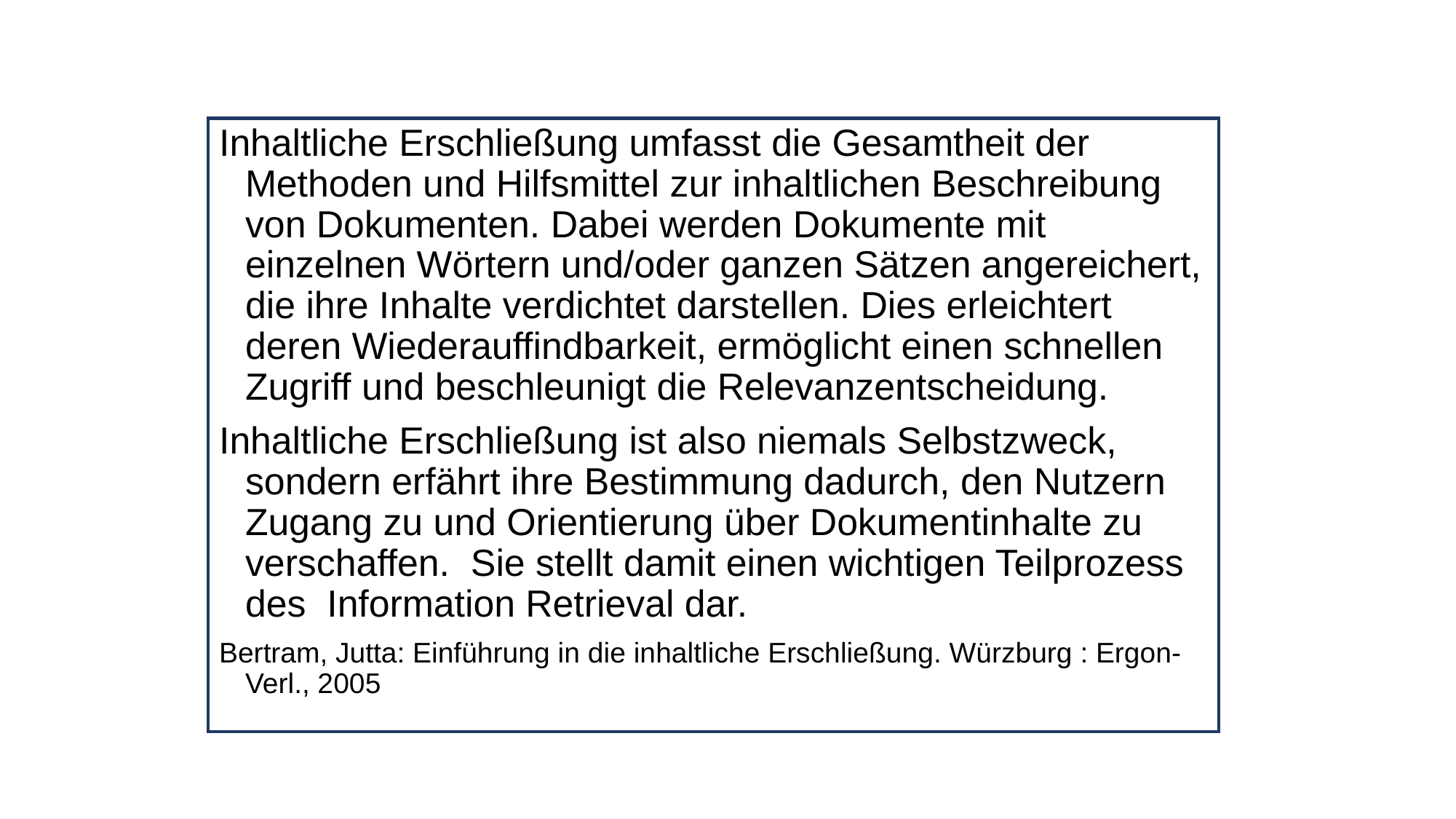

Inhaltliche Erschließung umfasst die Gesamtheit der Methoden und Hilfsmittel zur inhaltlichen Beschreibung von Dokumenten. Dabei werden Dokumente mit einzelnen Wörtern und/oder ganzen Sätzen angereichert, die ihre Inhalte verdichtet darstellen. Dies erleichtert deren Wiederauffindbarkeit, ermöglicht einen schnellen Zugriff und beschleunigt die Relevanzentscheidung.
Inhaltliche Erschließung ist also niemals Selbstzweck, sondern erfährt ihre Bestimmung dadurch, den Nutzern Zugang zu und Orientierung über Dokumentinhalte zu verschaffen.  Sie stellt damit einen wichtigen Teilprozess des  Information Retrieval dar.
Bertram, Jutta: Einführung in die inhaltliche Erschließung. Würzburg : Ergon-Verl., 2005